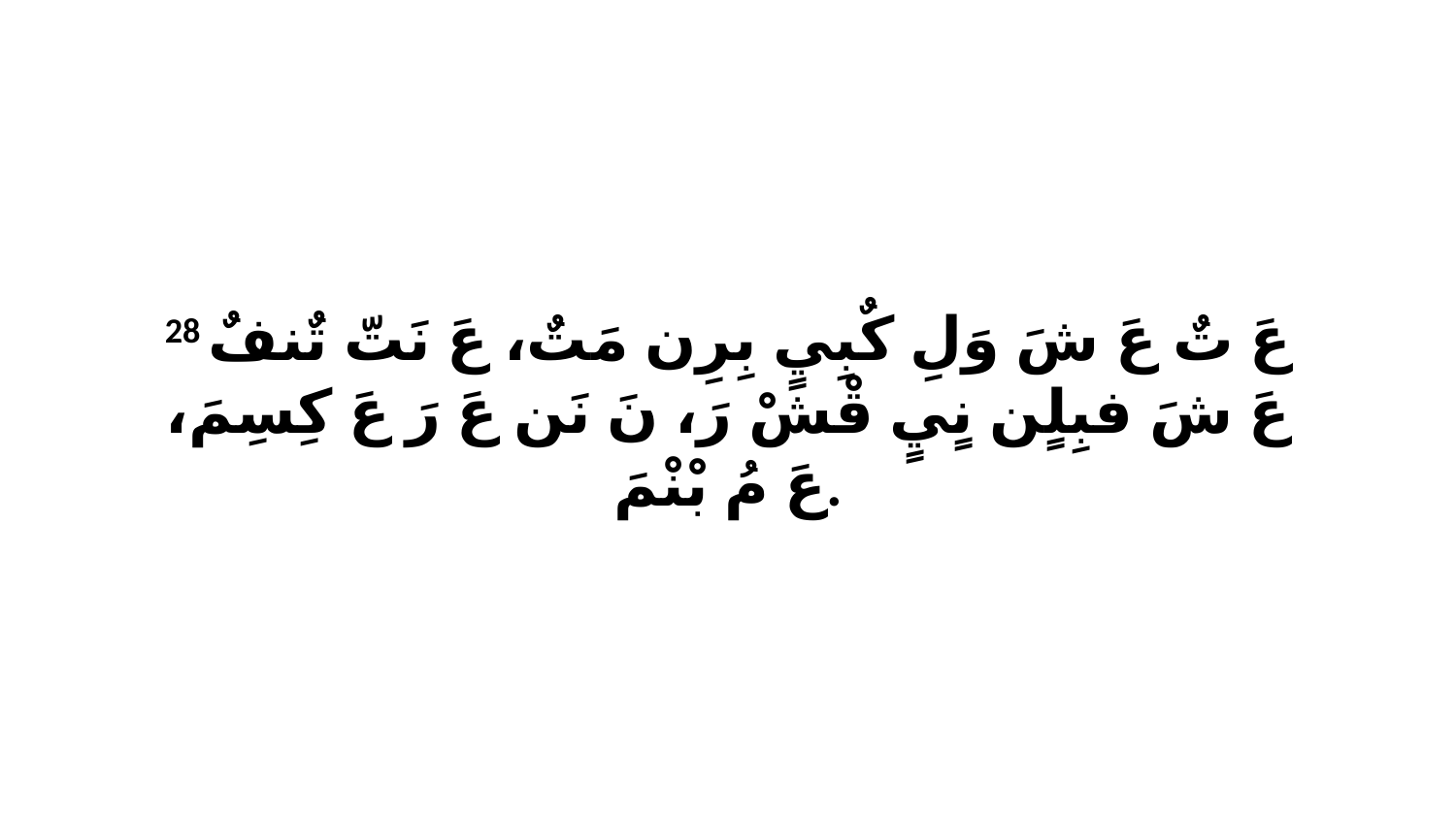

28 عَ تٌ عَ شَ وَلِ كٌبِيٍ بِرِن مَتٌ، عَ نَتّ تٌنفٌ عَ شَ فبِلٍن نٍيٍ قْشْ رَ، نَ نَن عَ رَ عَ كِسِمَ، عَ مُ بْنْمَ.